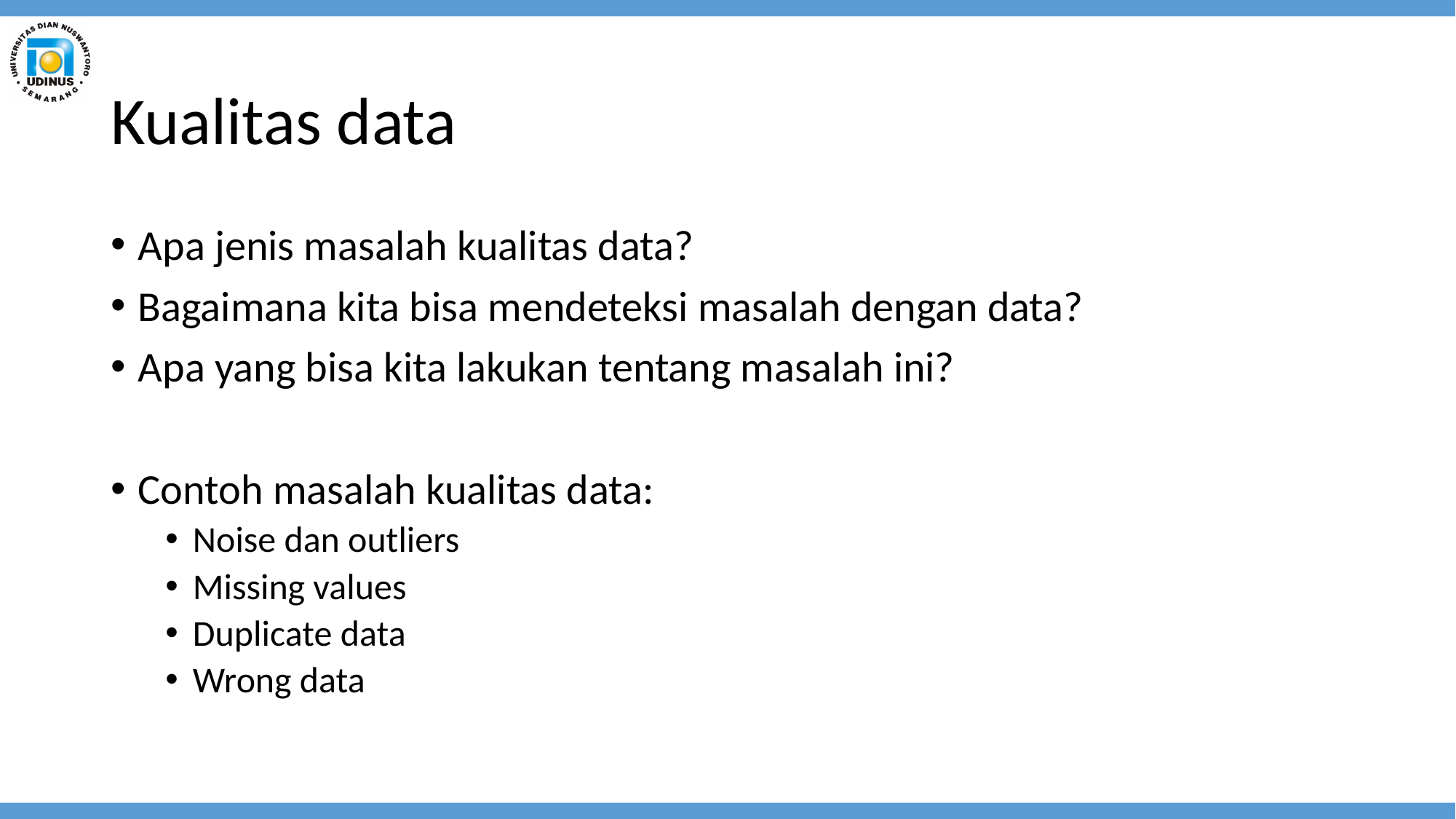

# Kualitas data
Apa jenis masalah kualitas data?
Bagaimana kita bisa mendeteksi masalah dengan data?
Apa yang bisa kita lakukan tentang masalah ini?

Contoh masalah kualitas data:
Noise dan outliers
Missing values
Duplicate data
Wrong data